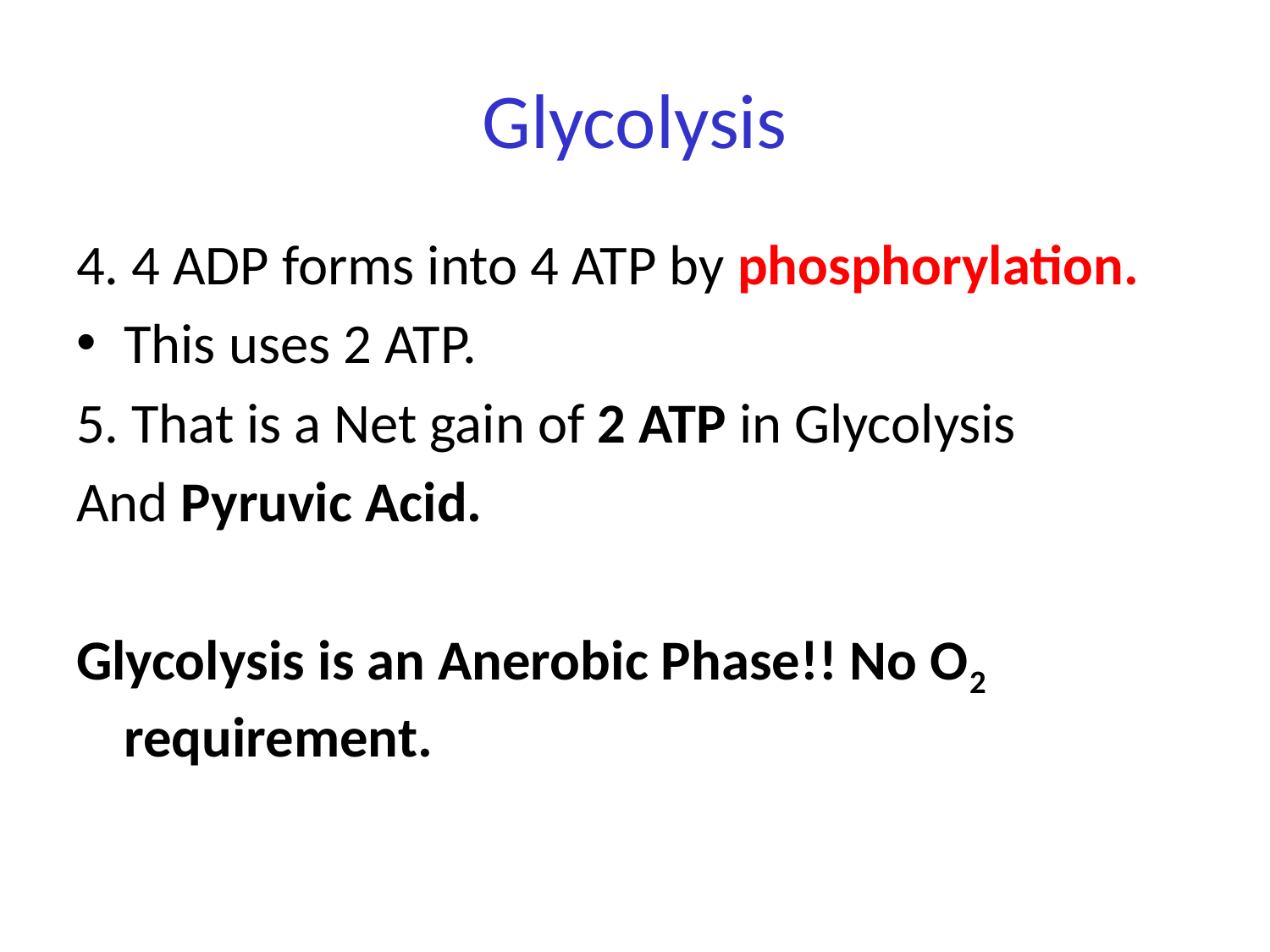

# Glycolysis
4. 4 ADP forms into 4 ATP by phosphorylation.
This uses 2 ATP.
5. That is a Net gain of 2 ATP in Glycolysis
And Pyruvic Acid.

Glycolysis is an Anerobic Phase!! No O2 requirement.